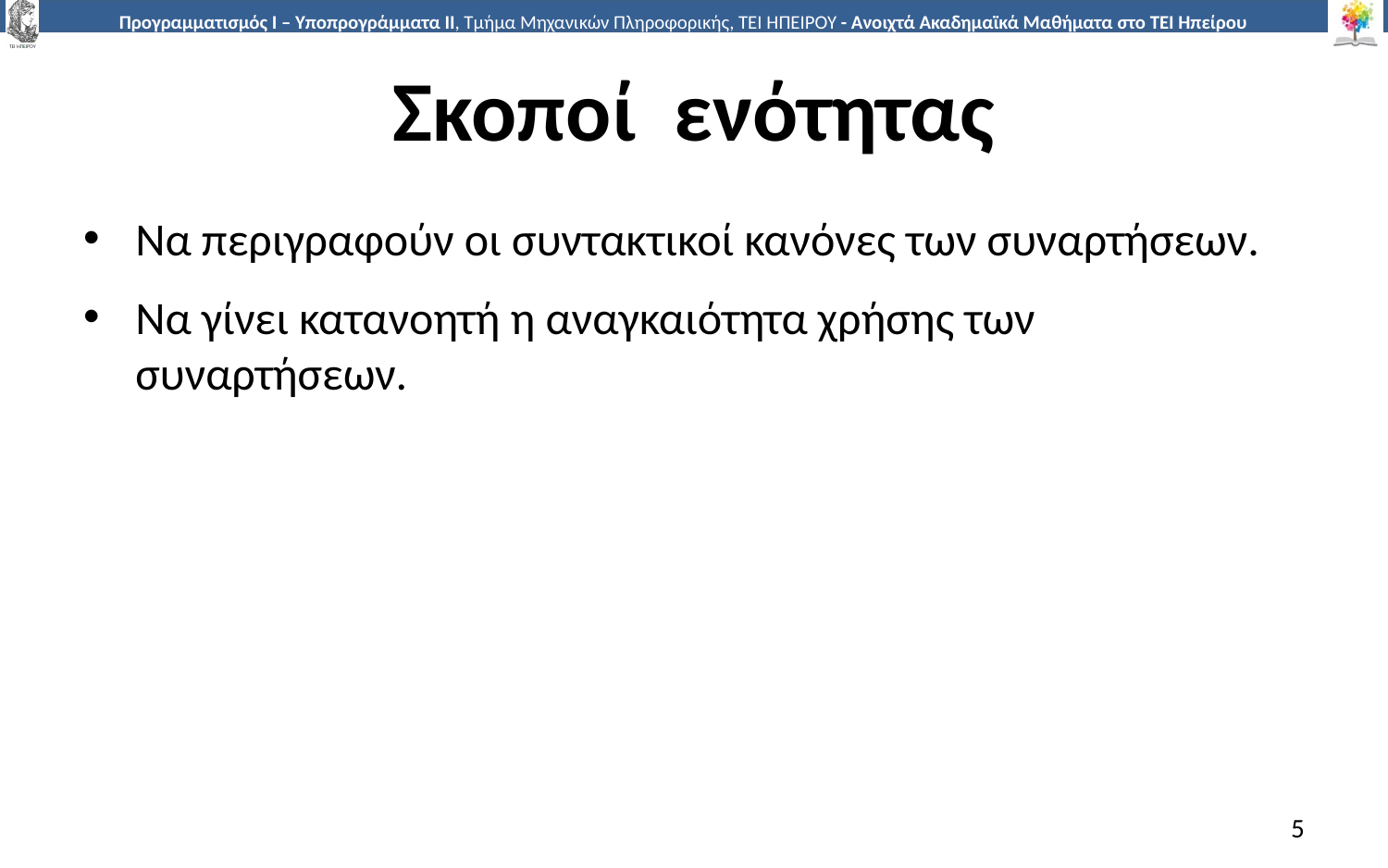

# Σκοποί  ενότητας
Να περιγραφούν οι συντακτικοί κανόνες των συναρτήσεων.
Να γίνει κατανοητή η αναγκαιότητα χρήσης των συναρτήσεων.

5